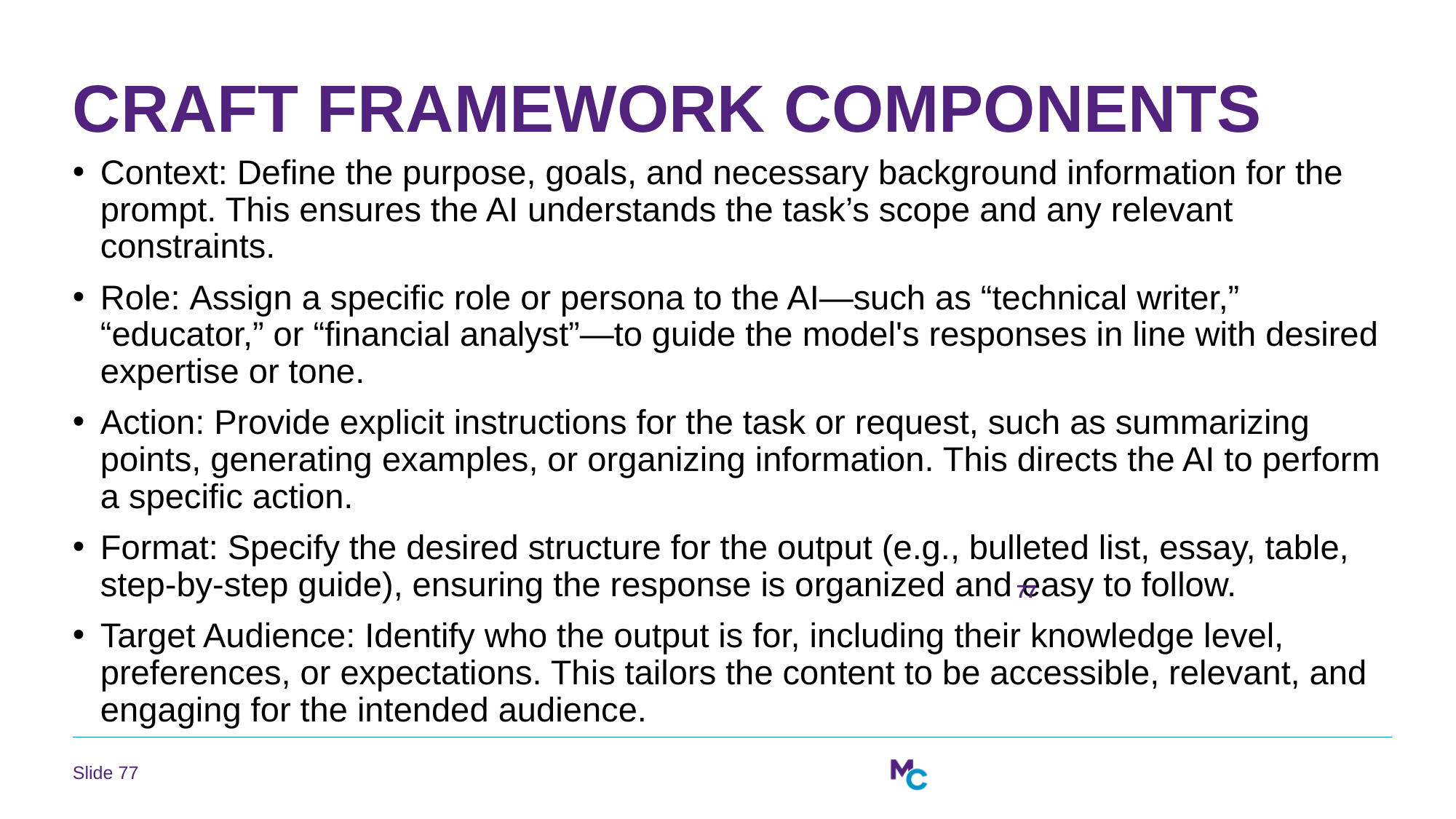

# CRAFT Framework Components
Context: Define the purpose, goals, and necessary background information for the prompt. This ensures the AI understands the task’s scope and any relevant constraints.​
Role: Assign a specific role or persona to the AI—such as “technical writer,” “educator,” or “financial analyst”—to guide the model's responses in line with desired expertise or tone.​
Action: Provide explicit instructions for the task or request, such as summarizing points, generating examples, or organizing information. This directs the AI to perform a specific action.​
Format: Specify the desired structure for the output (e.g., bulleted list, essay, table, step-by-step guide), ensuring the response is organized and easy to follow.​
Target Audience: Identify who the output is for, including their knowledge level, preferences, or expectations. This tailors the content to be accessible, relevant, and engaging for the intended audience.
77